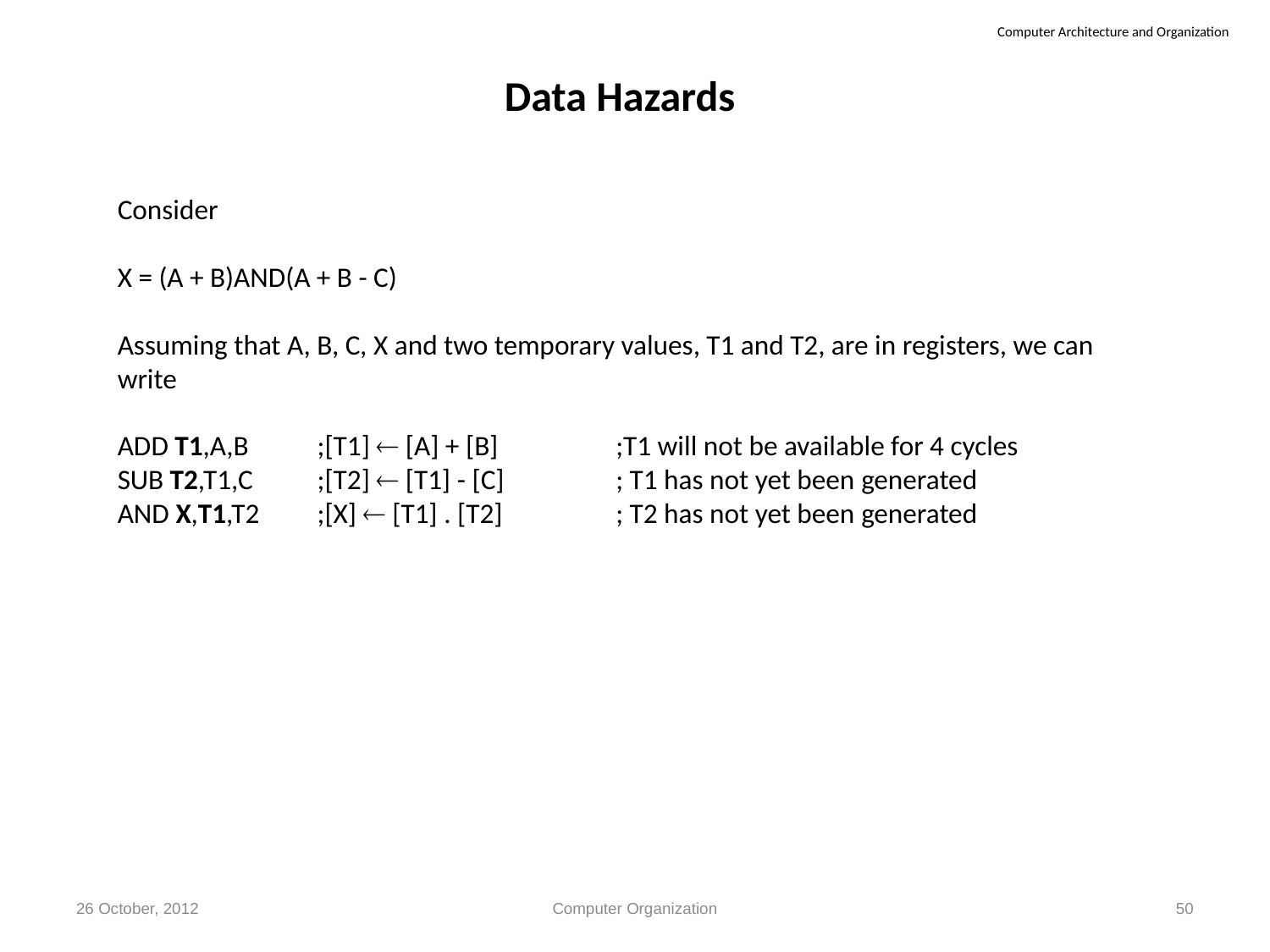

Data Hazards

Consider

X = (A + B)AND(A + B - C)

Assuming that A, B, C, X and two temporary values, T1 and T2, are in registers, we can write

ADD T1,A,B	;[T1] ← [A] + [B] 	;T1 will not be available for 4 cycles
SUB T2,T1,C	;[T2] ← [T1] - [C] 	; T1 has not yet been generated
AND X,T1,T2	;[X] ← [T1] . [T2] 	; T2 has not yet been generated

26 October, 2012
Computer Organization
50